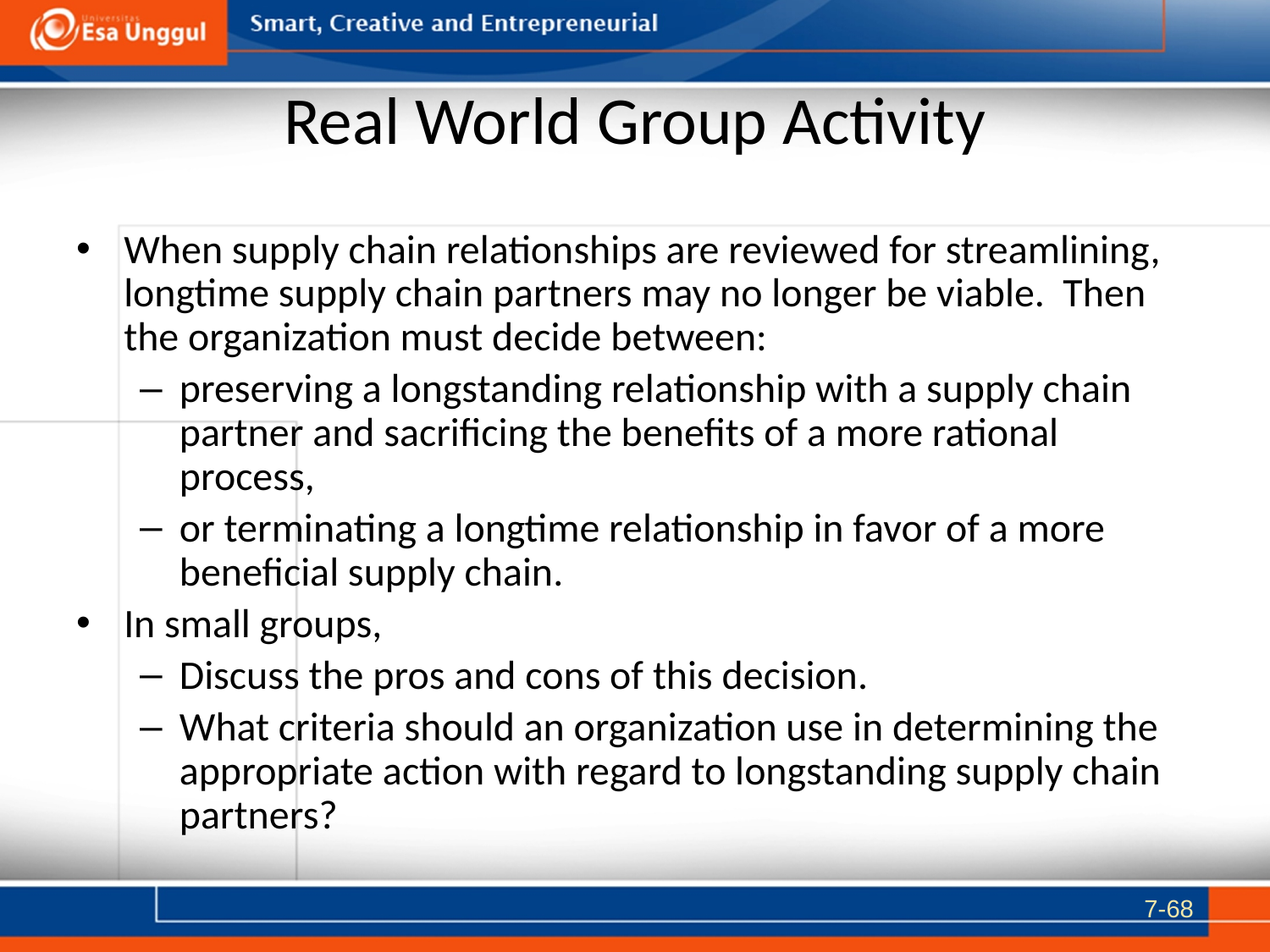

# Real World Group Activity
When supply chain relationships are reviewed for streamlining, longtime supply chain partners may no longer be viable.  Then the organization must decide between:
preserving a longstanding relationship with a supply chain partner and sacrificing the benefits of a more rational process,
or terminating a longtime relationship in favor of a more beneficial supply chain.
In small groups,
Discuss the pros and cons of this decision.
What criteria should an organization use in determining the appropriate action with regard to longstanding supply chain partners?
7-68